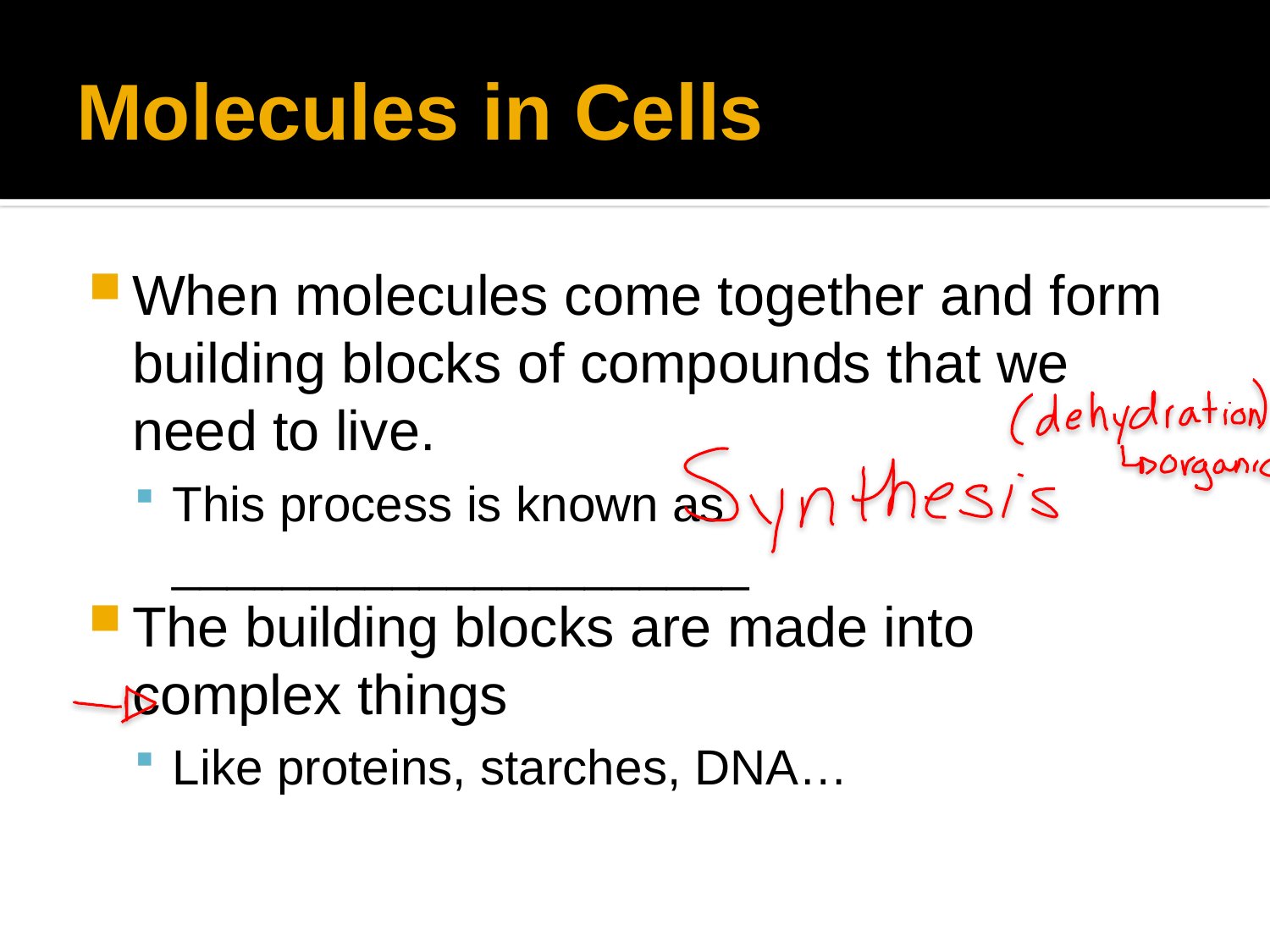

# Molecules in Cells
When molecules come together and form building blocks of compounds that we need to live.
This process is known as _____________________
The building blocks are made into complex things
Like proteins, starches, DNA…